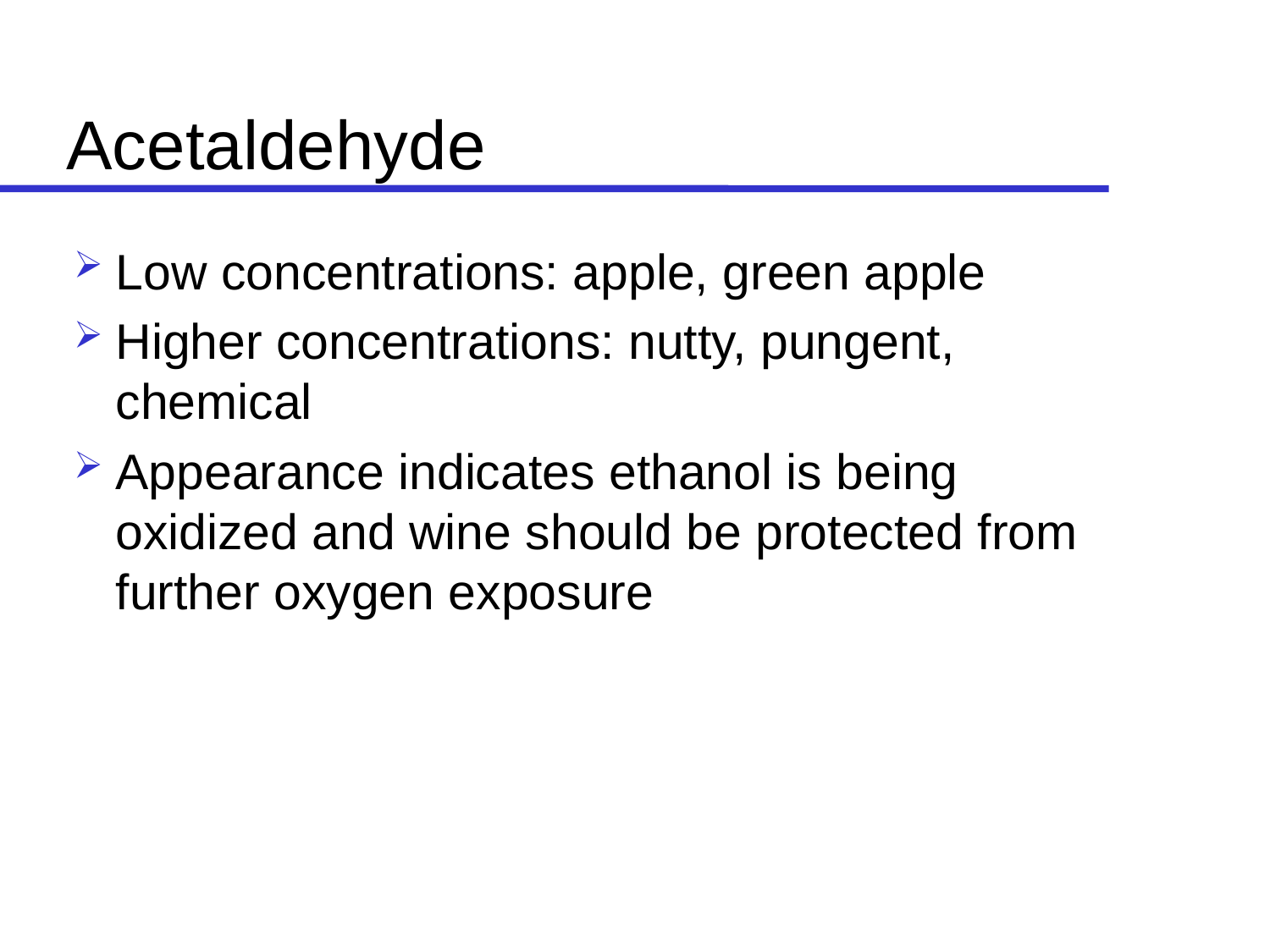

# Acetaldehyde
Low concentrations: apple, green apple
Higher concentrations: nutty, pungent, chemical
Appearance indicates ethanol is being oxidized and wine should be protected from further oxygen exposure